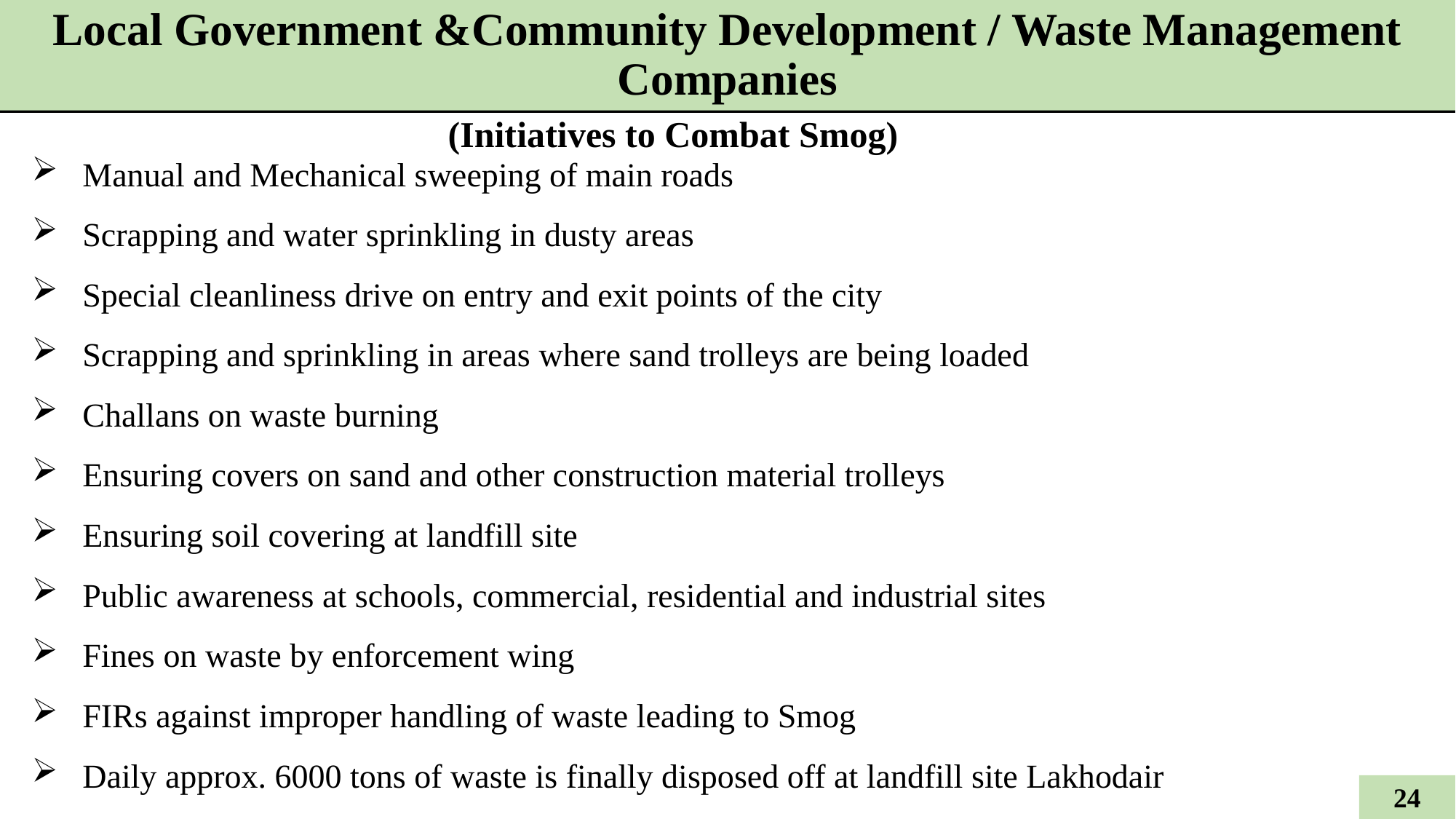

# Local Government &Community Development / Waste Management Companies
(Initiatives to Combat Smog)
Manual and Mechanical sweeping of main roads
Scrapping and water sprinkling in dusty areas
Special cleanliness drive on entry and exit points of the city
Scrapping and sprinkling in areas where sand trolleys are being loaded
Challans on waste burning
Ensuring covers on sand and other construction material trolleys
Ensuring soil covering at landfill site
Public awareness at schools, commercial, residential and industrial sites
Fines on waste by enforcement wing
FIRs against improper handling of waste leading to Smog
Daily approx. 6000 tons of waste is finally disposed off at landfill site Lakhodair
24